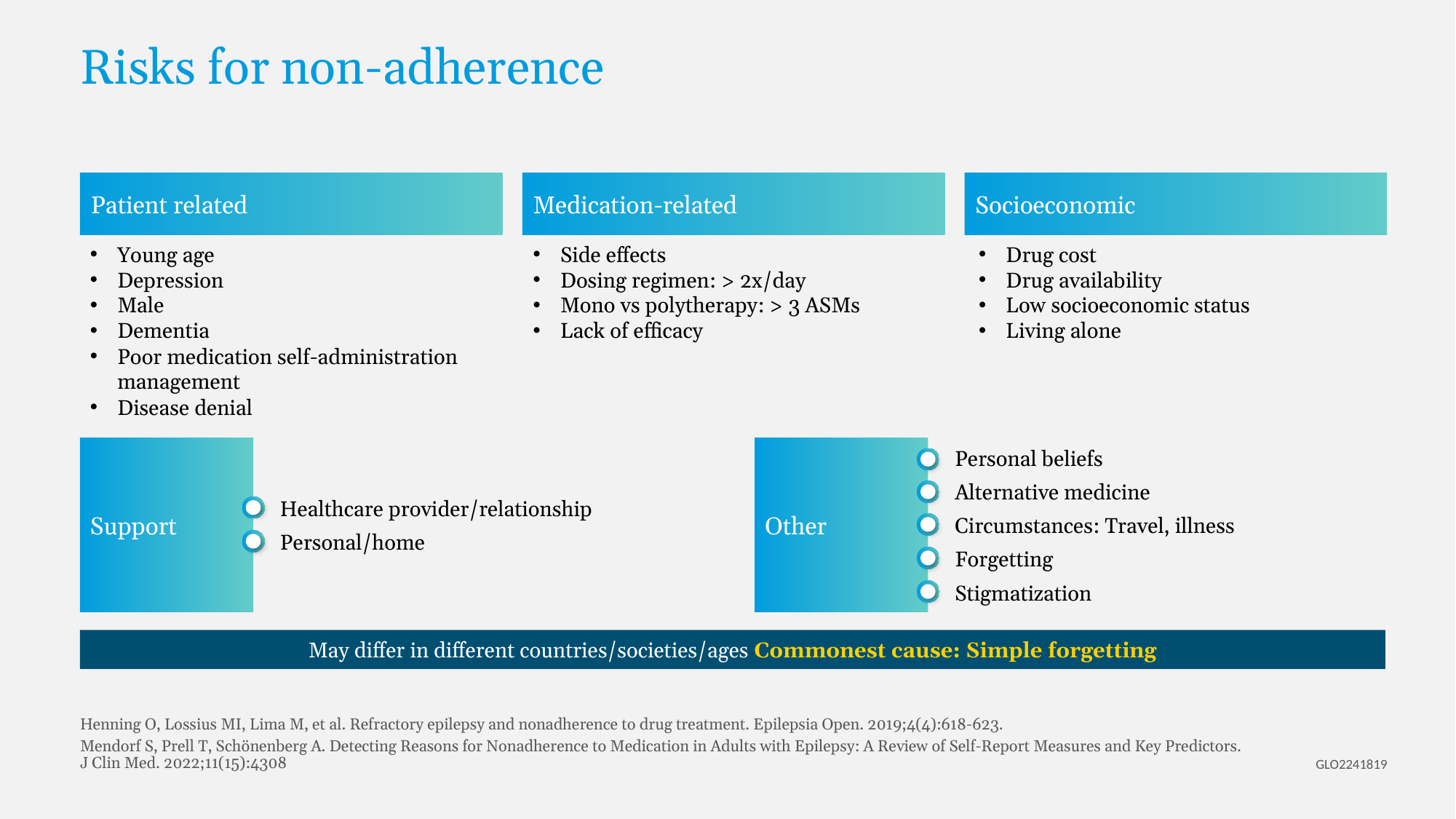

# Risks for non-adherence
Patient related
Medication-related
Socioeconomic
Young age
Depression
Male
Dementia
Poor medication self-administration management
Disease denial
Side effects
Dosing regimen: > 2x/day
Mono vs polytherapy: > 3 ASMs
Lack of efficacy
Drug cost
Drug availability
Low socioeconomic status
Living alone
Support
Other
Personal beliefs
Alternative medicine
Circumstances: Travel, illness
Forgetting
Stigmatization

Healthcare provider/relationship
Personal/home

May differ in different countries/societies/ages Commonest cause: Simple forgetting
Henning O, Lossius MI, Lima M, et al. Refractory epilepsy and nonadherence to drug treatment. Epilepsia Open. 2019;4(4):618-623.
Mendorf S, Prell T, Schönenberg A. Detecting Reasons for Nonadherence to Medication in Adults with Epilepsy: A Review of Self-Report Measures and Key Predictors.
J Clin Med. 2022;11(15):4308
GLO2241819